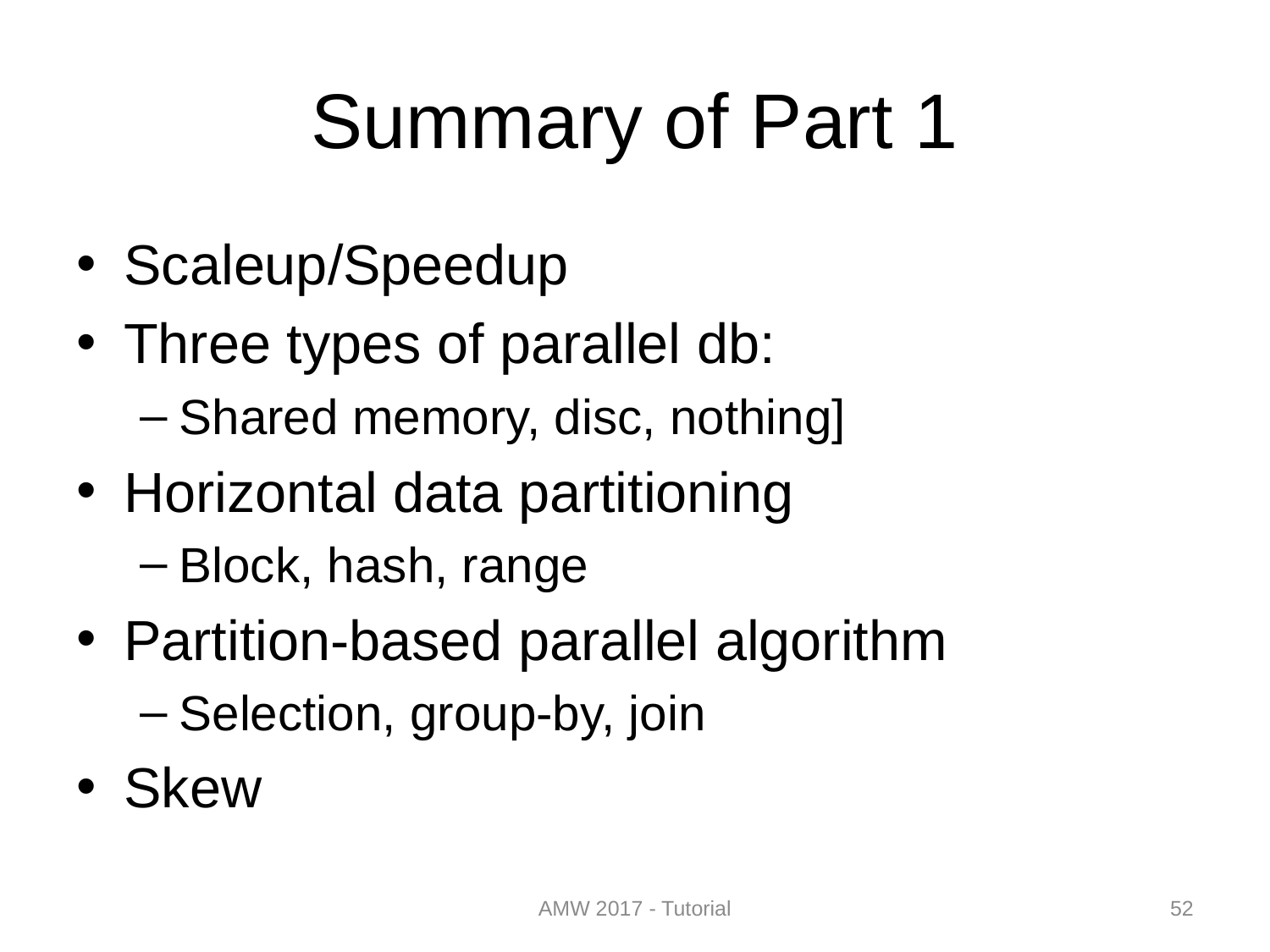

# Summary of Part 1
Scaleup/Speedup
Three types of parallel db:
Shared memory, disc, nothing]
Horizontal data partitioning
Block, hash, range
Partition-based parallel algorithm
Selection, group-by, join
Skew
AMW 2017 - Tutorial
52